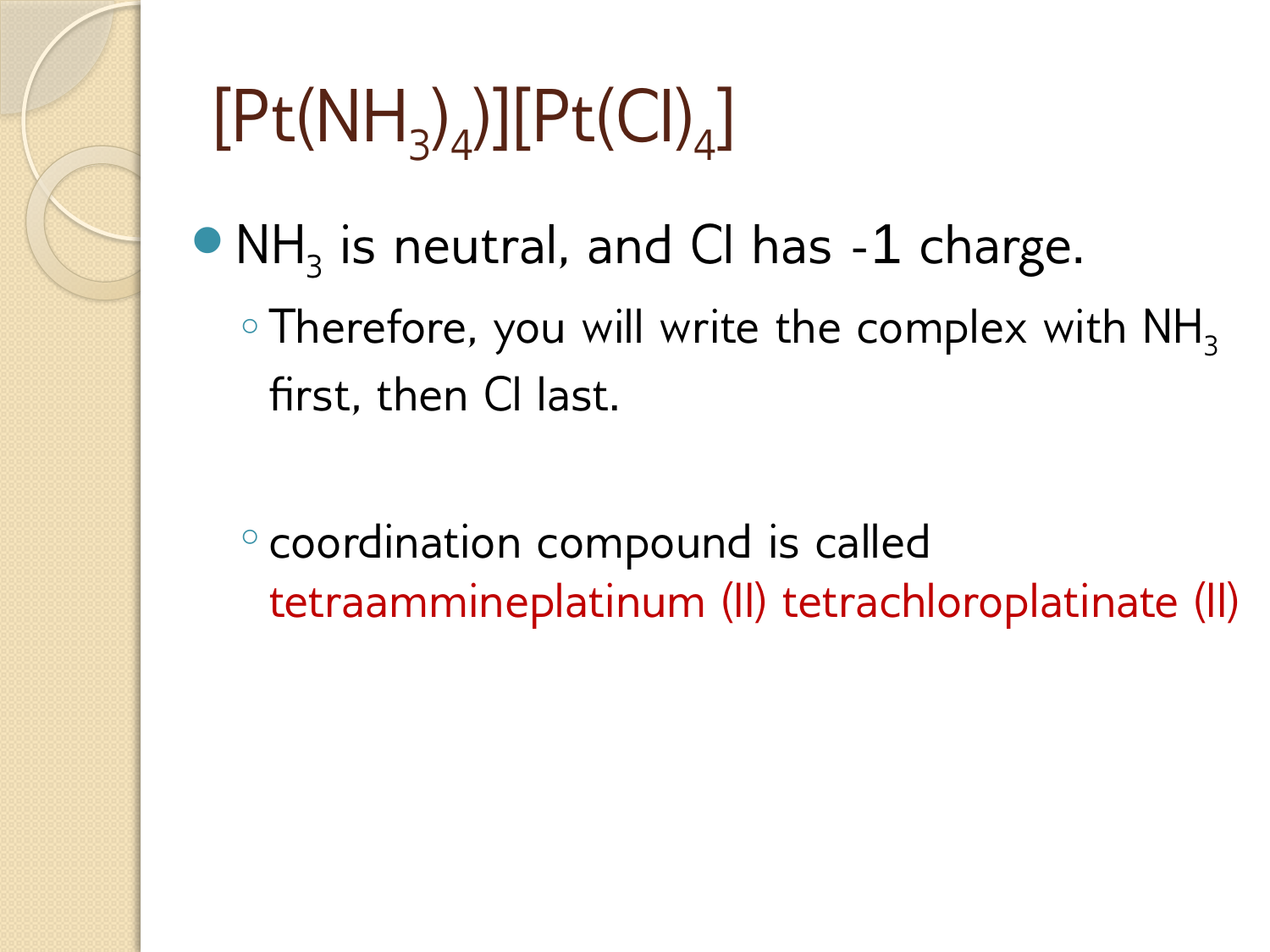

# [Pt(NH3)4)][Pt(Cl)4]
NH3 is neutral, and Cl has -1 charge.
Therefore, you will write the complex with NH3 first, then Cl last.

coordination compound is called tetraammineplatinum (II) tetrachloroplatinate (II)